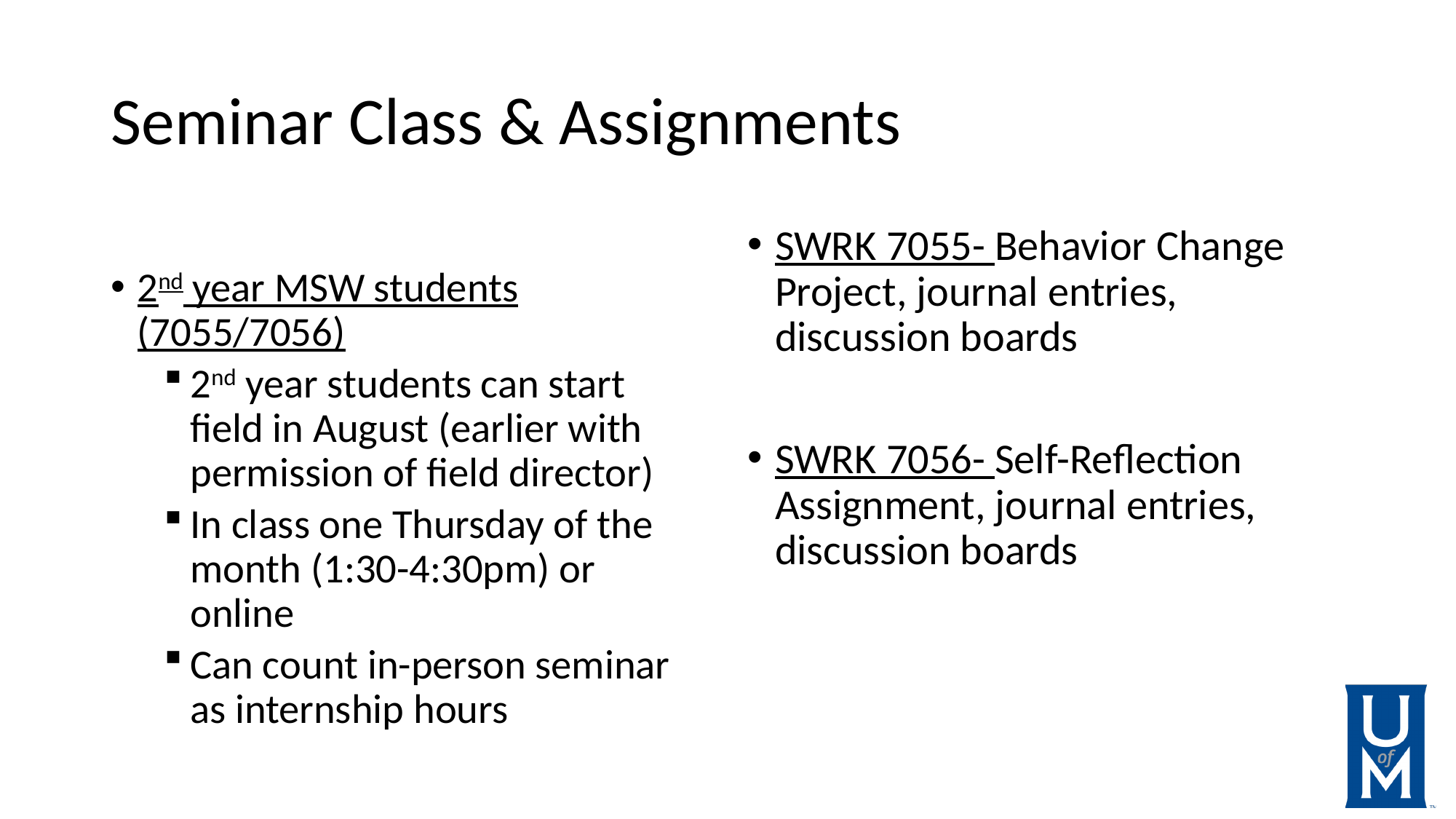

# Seminar Class & Assignments

2nd year MSW students (7055/7056)
2nd year students can start field in August (earlier with permission of field director)
In class one Thursday of the month (1:30-4:30pm) or online
Can count in-person seminar as internship hours
SWRK 7055- Behavior Change Project, journal entries, discussion boards

SWRK 7056- Self-Reflection Assignment, journal entries, discussion boards